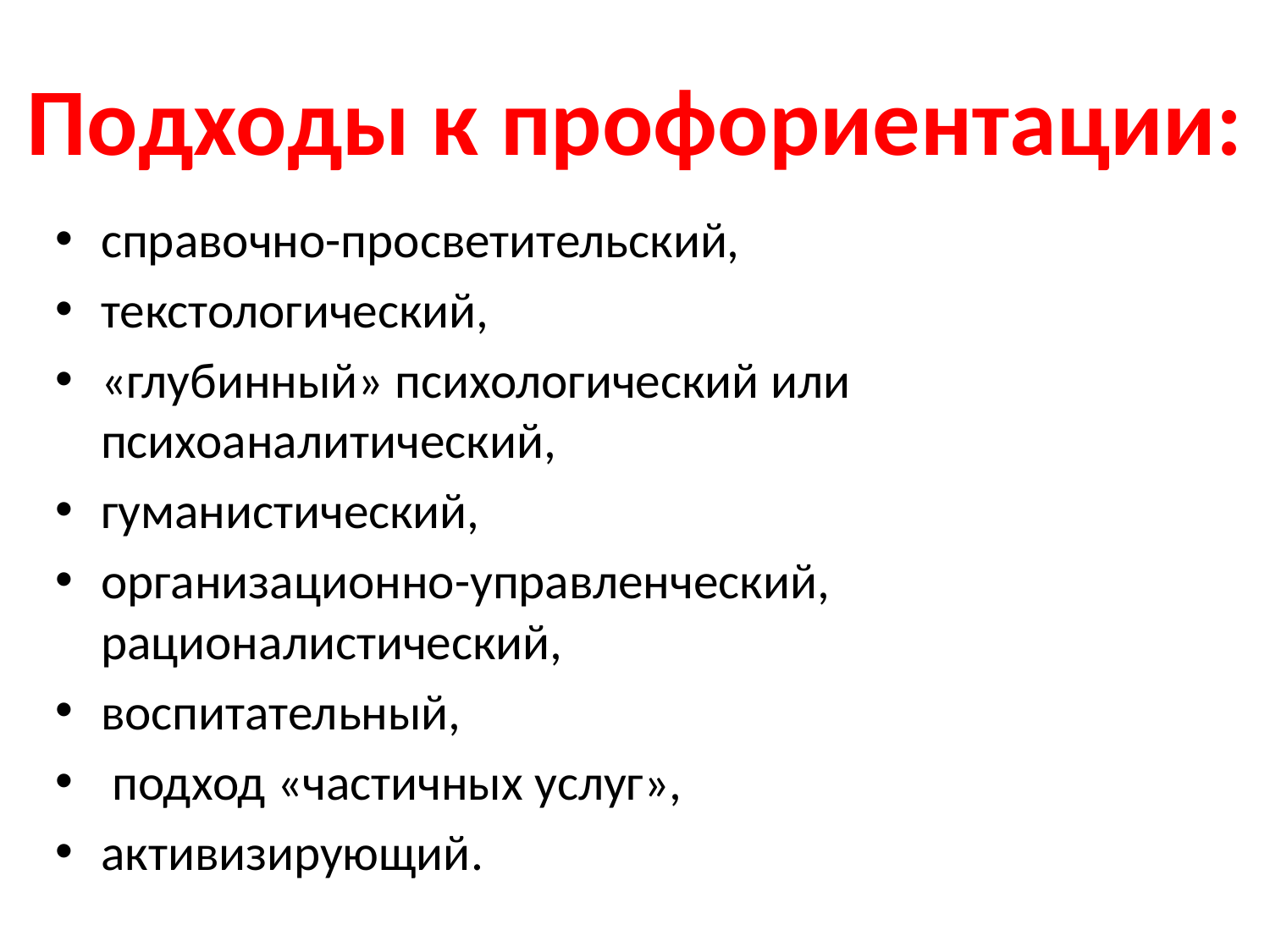

# Подходы к профориентации:
справочно-просветительский,
текстологический,
«глубинный» психологический или психоаналитический,
гуманистический,
организационно-управленческий, рационалистический,
воспитательный,
 подход «частичных услуг»,
активизирующий.